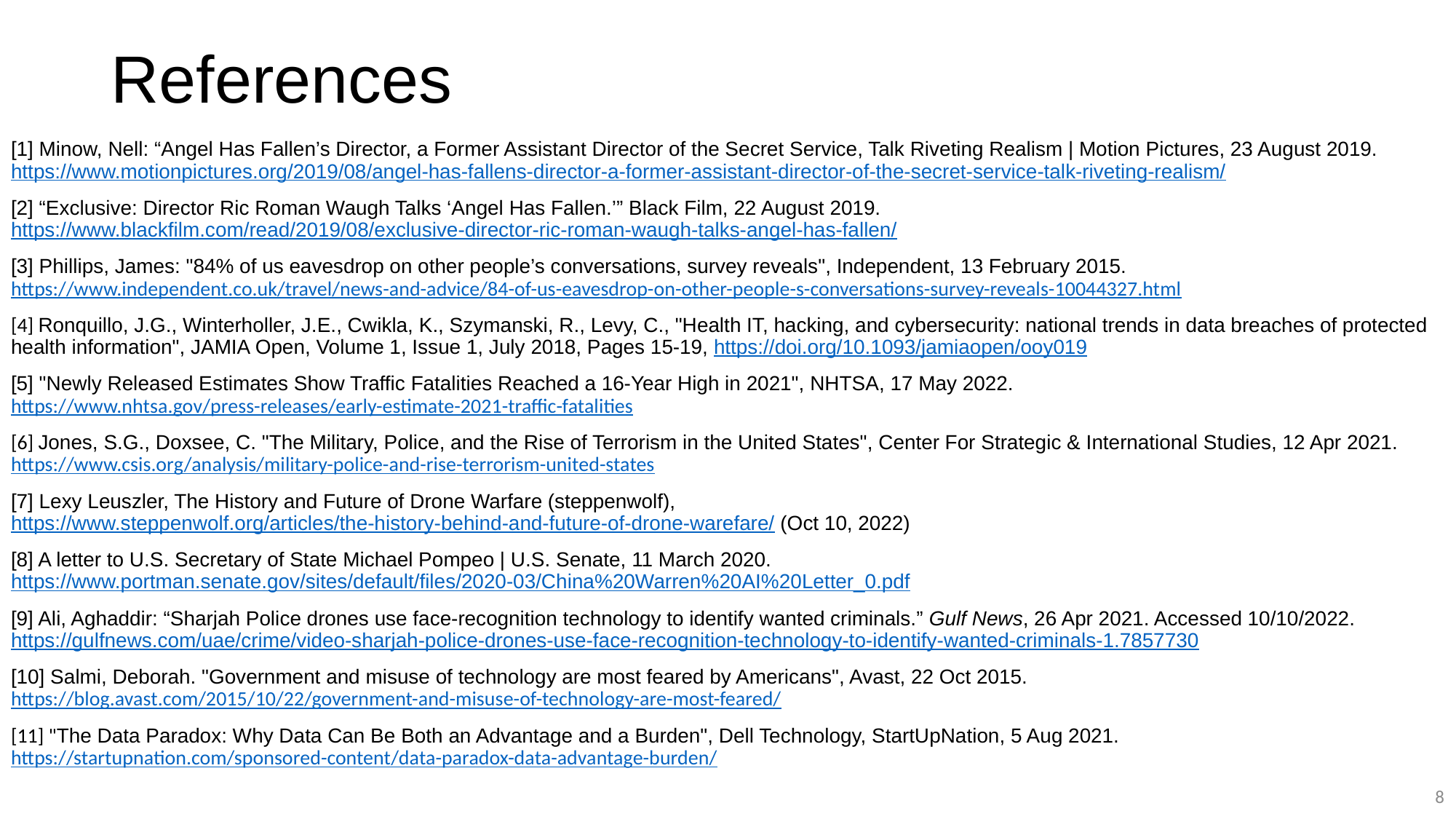

# References
[1] Minow, Nell: “Angel Has Fallen’s Director, a Former Assistant Director of the Secret Service, Talk Riveting Realism | Motion Pictures, 23 August 2019. https://www.motionpictures.org/2019/08/angel-has-fallens-director-a-former-assistant-director-of-the-secret-service-talk-riveting-realism/
[2] “Exclusive: Director Ric Roman Waugh Talks ‘Angel Has Fallen.’” Black Film, 22 August 2019. https://www.blackfilm.com/read/2019/08/exclusive-director-ric-roman-waugh-talks-angel-has-fallen/
[3] Phillips, James: "84% of us eavesdrop on other people’s conversations, survey reveals", Independent, 13 February 2015. https://www.independent.co.uk/travel/news-and-advice/84-of-us-eavesdrop-on-other-people-s-conversations-survey-reveals-10044327.html
[4] Ronquillo, J.G., Winterholler, J.E., Cwikla, K., Szymanski, R., Levy, C., "Health IT, hacking, and cybersecurity: national trends in data breaches of protected health information", JAMIA Open, Volume 1, Issue 1, July 2018, Pages 15-19, https://doi.org/10.1093/jamiaopen/ooy019
[5] "Newly Released Estimates Show Traffic Fatalities Reached a 16-Year High in 2021", NHTSA, 17 May 2022. https://www.nhtsa.gov/press-releases/early-estimate-2021-traffic-fatalities
[6] Jones, S.G., Doxsee, C. "The Military, Police, and the Rise of Terrorism in the United States", Center For Strategic & International Studies, 12 Apr 2021. https://www.csis.org/analysis/military-police-and-rise-terrorism-united-states
[7] Lexy Leuszler, The History and Future of Drone Warfare (steppenwolf), https://www.steppenwolf.org/articles/the-history-behind-and-future-of-drone-warefare/ (Oct 10, 2022)
[8] A letter to U.S. Secretary of State Michael Pompeo | U.S. Senate, 11 March 2020. https://www.portman.senate.gov/sites/default/files/2020-03/China%20Warren%20AI%20Letter_0.pdf
[9] Ali, Aghaddir: “Sharjah Police drones use face-recognition technology to identify wanted criminals.” Gulf News, 26 Apr 2021. Accessed 10/10/2022. https://gulfnews.com/uae/crime/video-sharjah-police-drones-use-face-recognition-technology-to-identify-wanted-criminals-1.7857730
[10] Salmi, Deborah. "Government and misuse of technology are most feared by Americans", Avast, 22 Oct 2015. https://blog.avast.com/2015/10/22/government-and-misuse-of-technology-are-most-feared/
[11] "The Data Paradox: Why Data Can Be Both an Advantage and a Burden", Dell Technology, StartUpNation, 5 Aug 2021. https://startupnation.com/sponsored-content/data-paradox-data-advantage-burden/
8